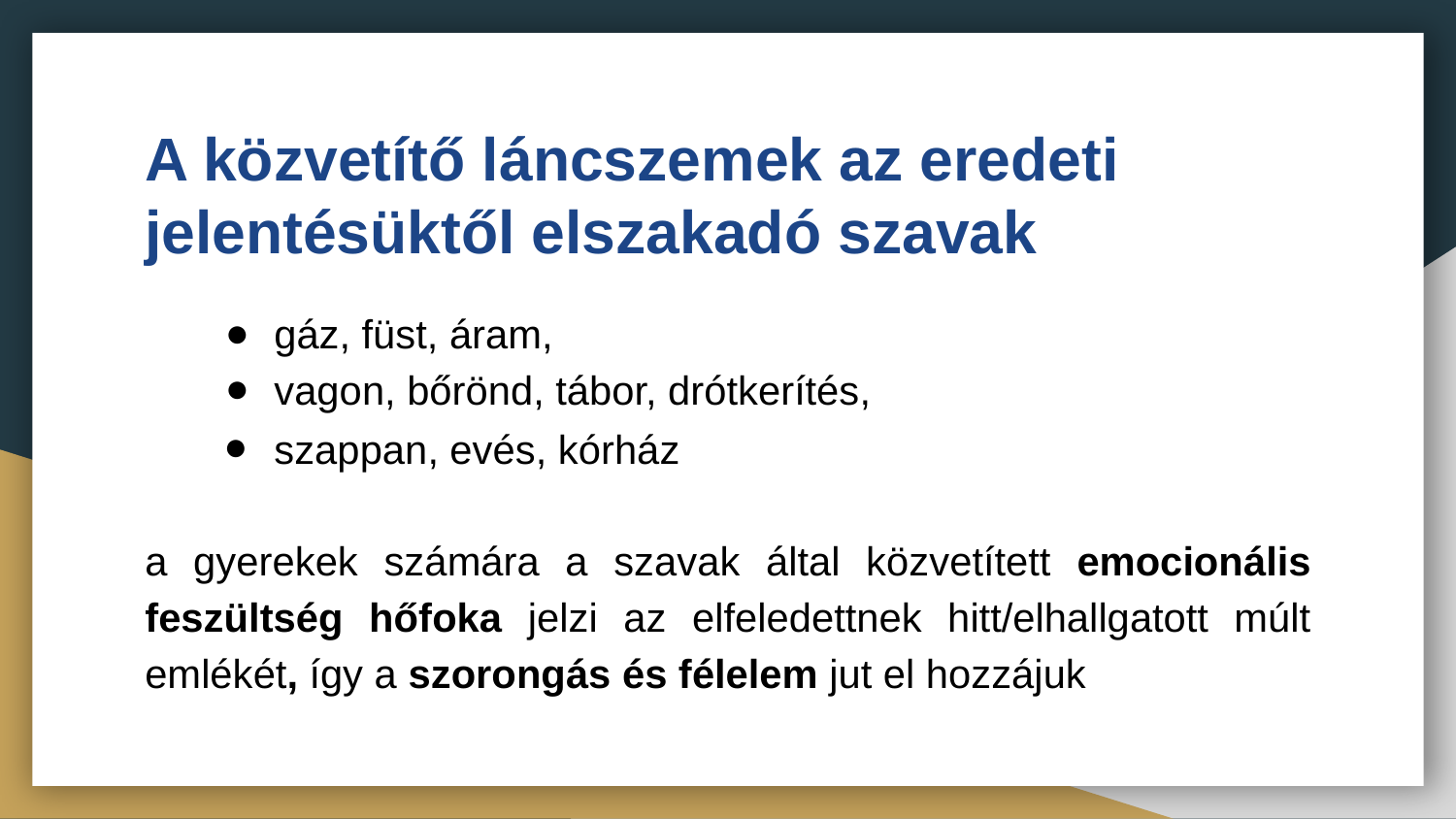

# A közvetítő láncszemek az eredeti jelentésüktől elszakadó szavak
gáz, füst, áram,
vagon, bőrönd, tábor, drótkerítés,
szappan, evés, kórház

a gyerekek számára a szavak által közvetített emocionális feszültség hőfoka jelzi az elfeledettnek hitt/elhallgatott múlt emlékét, így a szorongás és félelem jut el hozzájuk